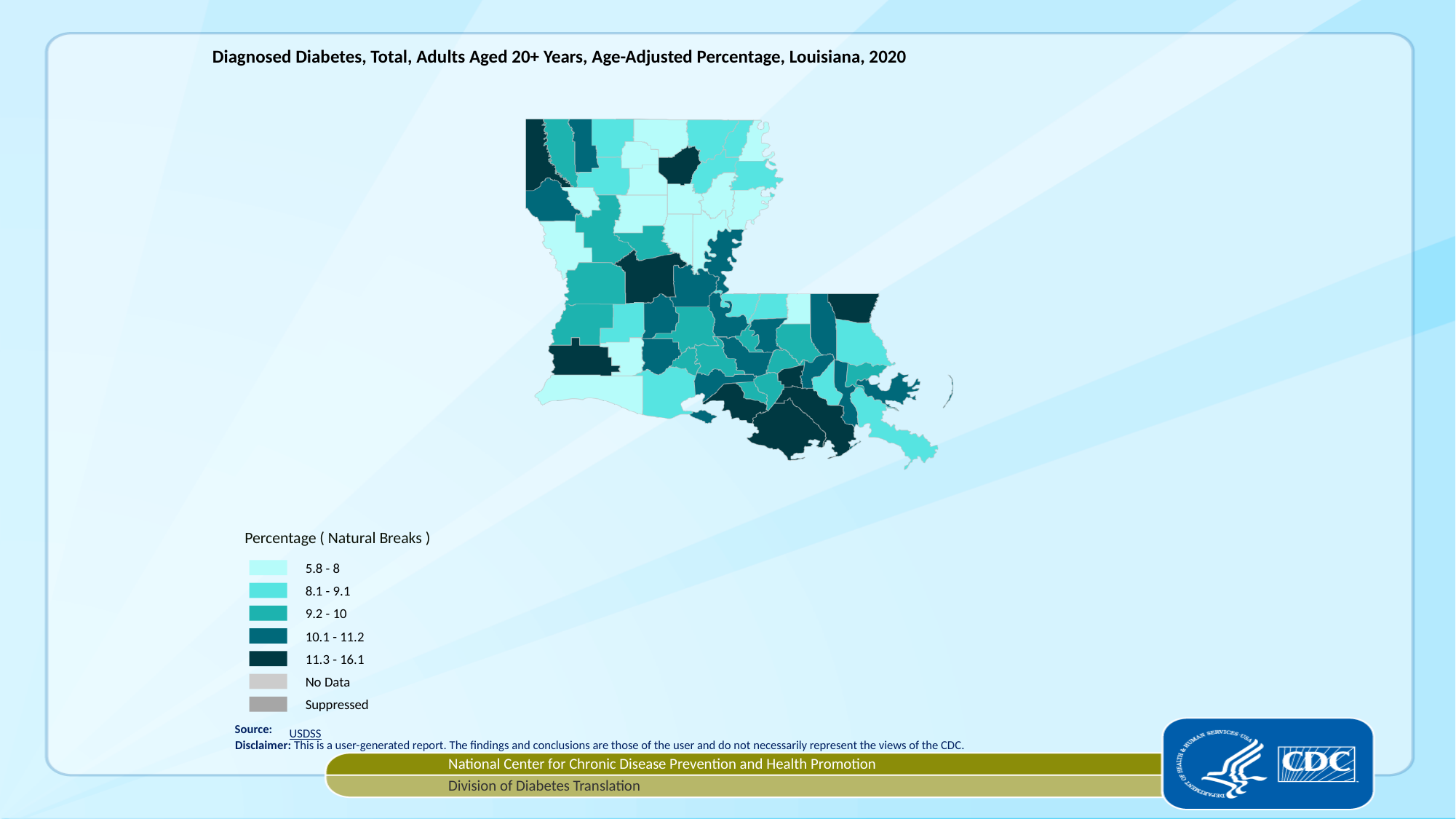

# Diagnosed Diabetes, Total, Adults Aged 20+ Years, Age-Adjusted Percentage, Louisiana, 2020

Percentage ( Natural Breaks )

5.8 - 8

8.1 - 9.1

9.2 - 10

10.1 - 11.2

11.3 - 16.1

No Data

Suppressed
USDSS

Source:
Disclaimer: This is a user-generated report. The findings and conclusions are those of the user and do not necessarily represent the views of the CDC.
National Center for Chronic Disease Prevention and Health Promotion
Division of Diabetes Translation